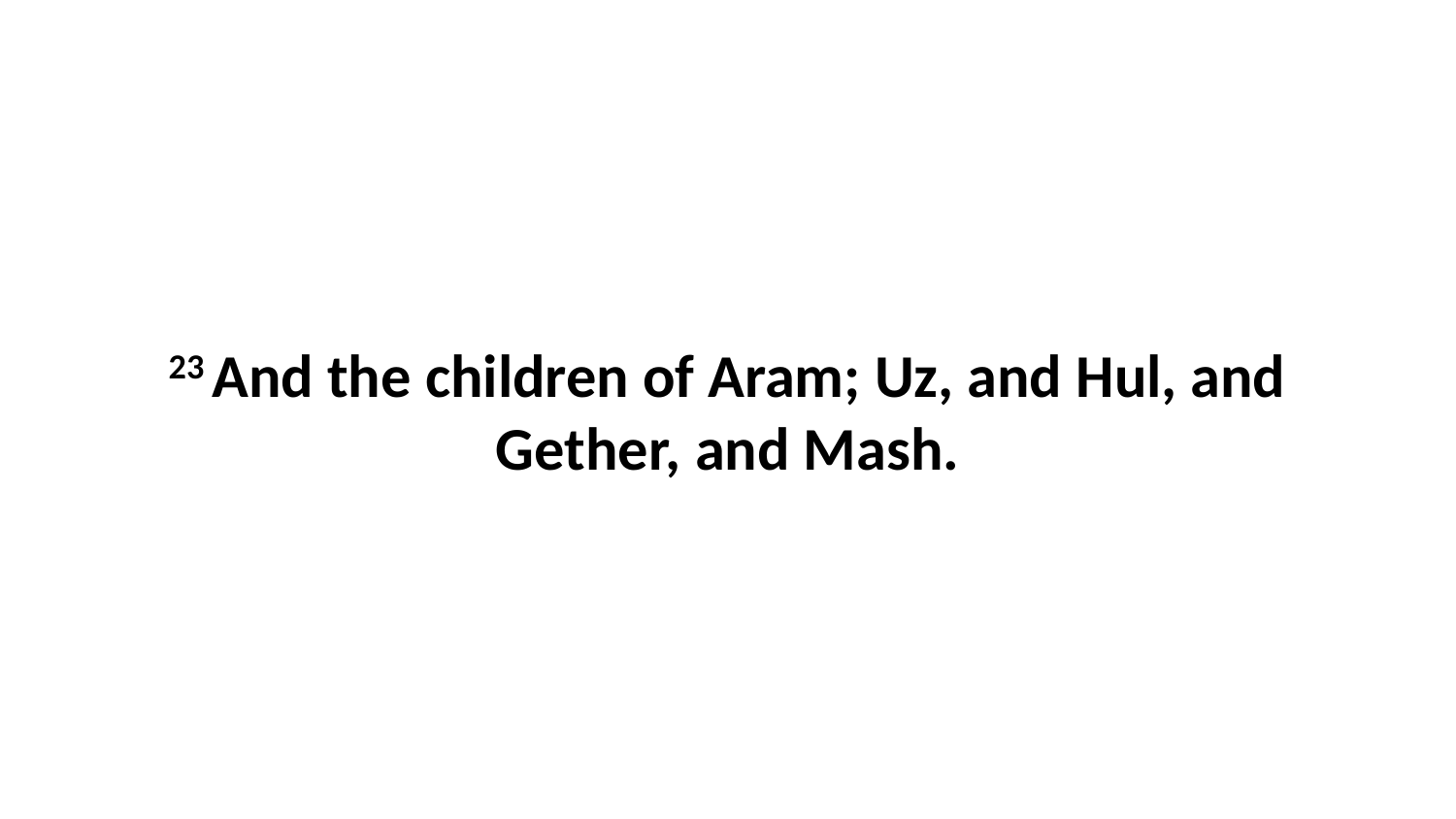

23 And the children of Aram; Uz, and Hul, and Gether, and Mash.